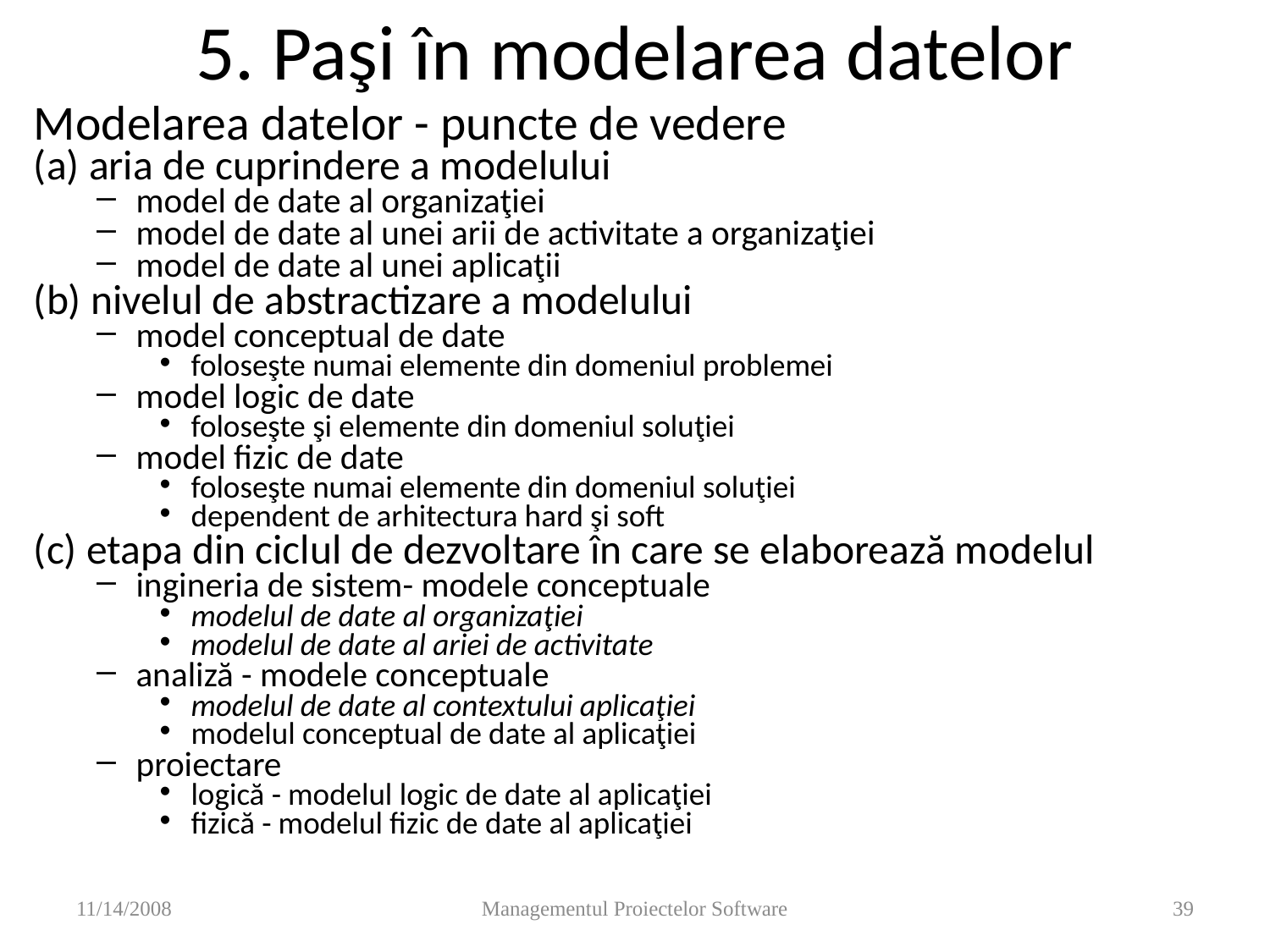

# 5. Paşi în modelarea datelor
Modelarea datelor - puncte de vedere
(a) aria de cuprindere a modelului
model de date al organizaţiei
model de date al unei arii de activitate a organizaţiei
model de date al unei aplicaţii
(b) nivelul de abstractizare a modelului
model conceptual de date
foloseşte numai elemente din domeniul problemei
model logic de date
foloseşte şi elemente din domeniul soluţiei
model fizic de date
foloseşte numai elemente din domeniul soluţiei
dependent de arhitectura hard şi soft
(c) etapa din ciclul de dezvoltare în care se elaborează modelul
ingineria de sistem- modele conceptuale
modelul de date al organizaţiei
modelul de date al ariei de activitate
analiză - modele conceptuale
modelul de date al contextului aplicaţiei
modelul conceptual de date al aplicaţiei
proiectare
logică - modelul logic de date al aplicaţiei
fizică - modelul fizic de date al aplicaţiei
11/14/2008
Managementul Proiectelor Software
39